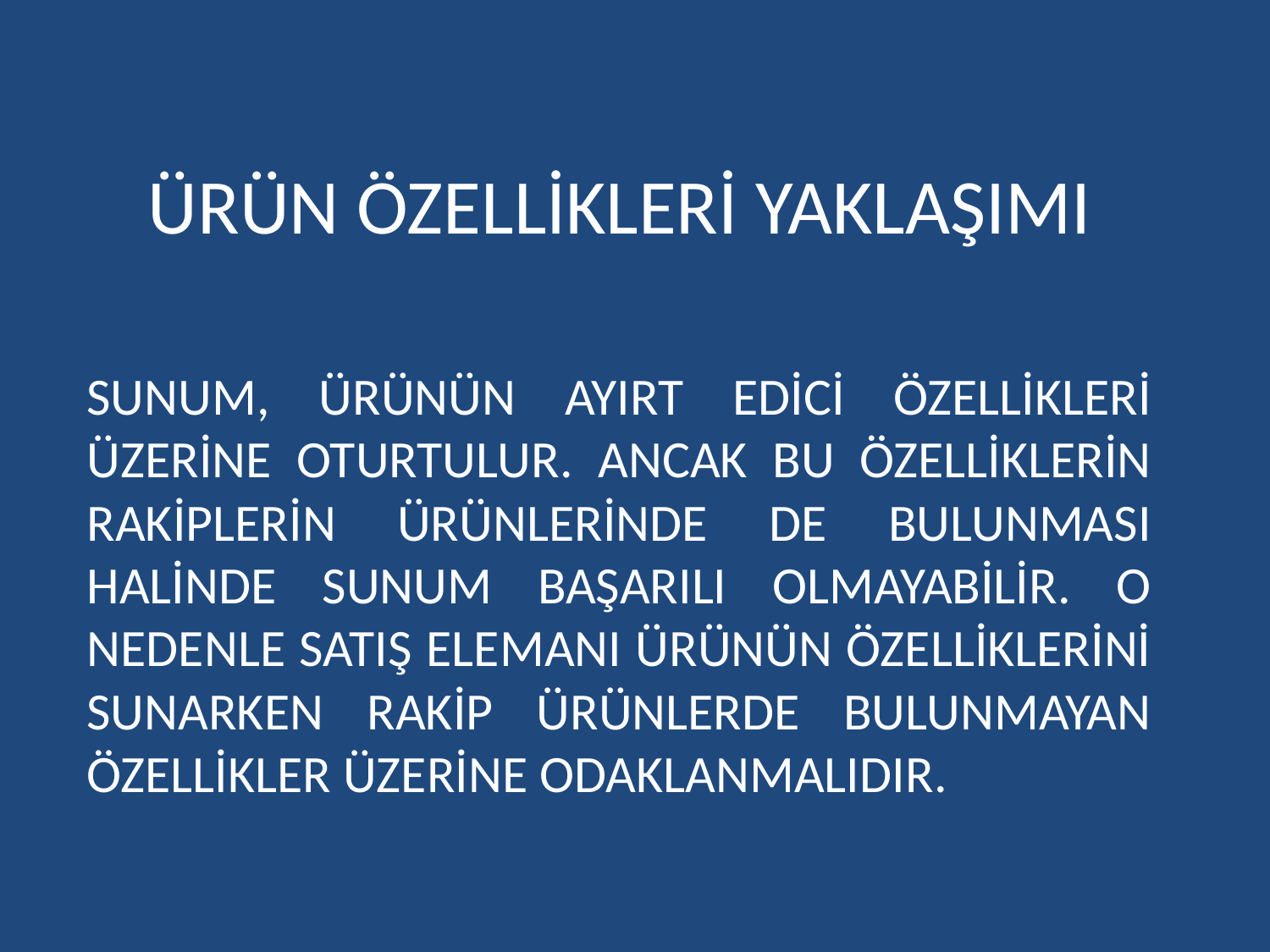

# ÜRÜN ÖZELLİKLERİ YAKLAŞIMI
SUNUM, ÜRÜNÜN AYIRT EDİCİ ÖZELLİKLERİ ÜZERİNE OTURTULUR. ANCAK BU ÖZELLİKLERİN RAKİPLERİN ÜRÜNLERİNDE DE BULUNMASI HALİNDE SUNUM BAŞARILI OLMAYABİLİR. O NEDENLE SATIŞ ELEMANI ÜRÜNÜN ÖZELLİKLERİNİ SUNARKEN RAKİP ÜRÜNLERDE BULUNMAYAN ÖZELLİKLER ÜZERİNE ODAKLANMALIDIR.